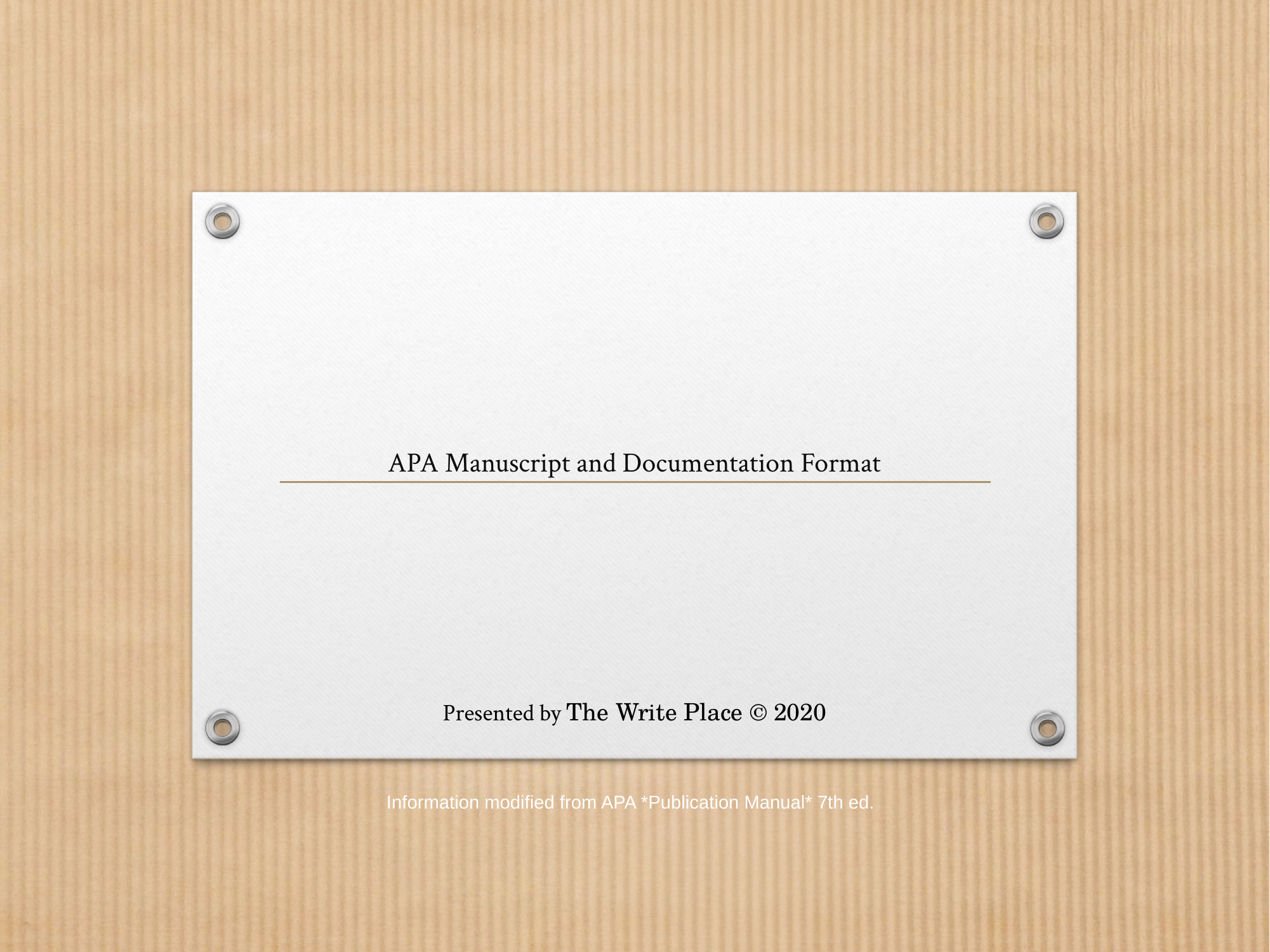

# APA Manuscript and Documentation Format

Presented by The Write Place © 2020

Information modified from APA *Publication Manual* 7th ed.